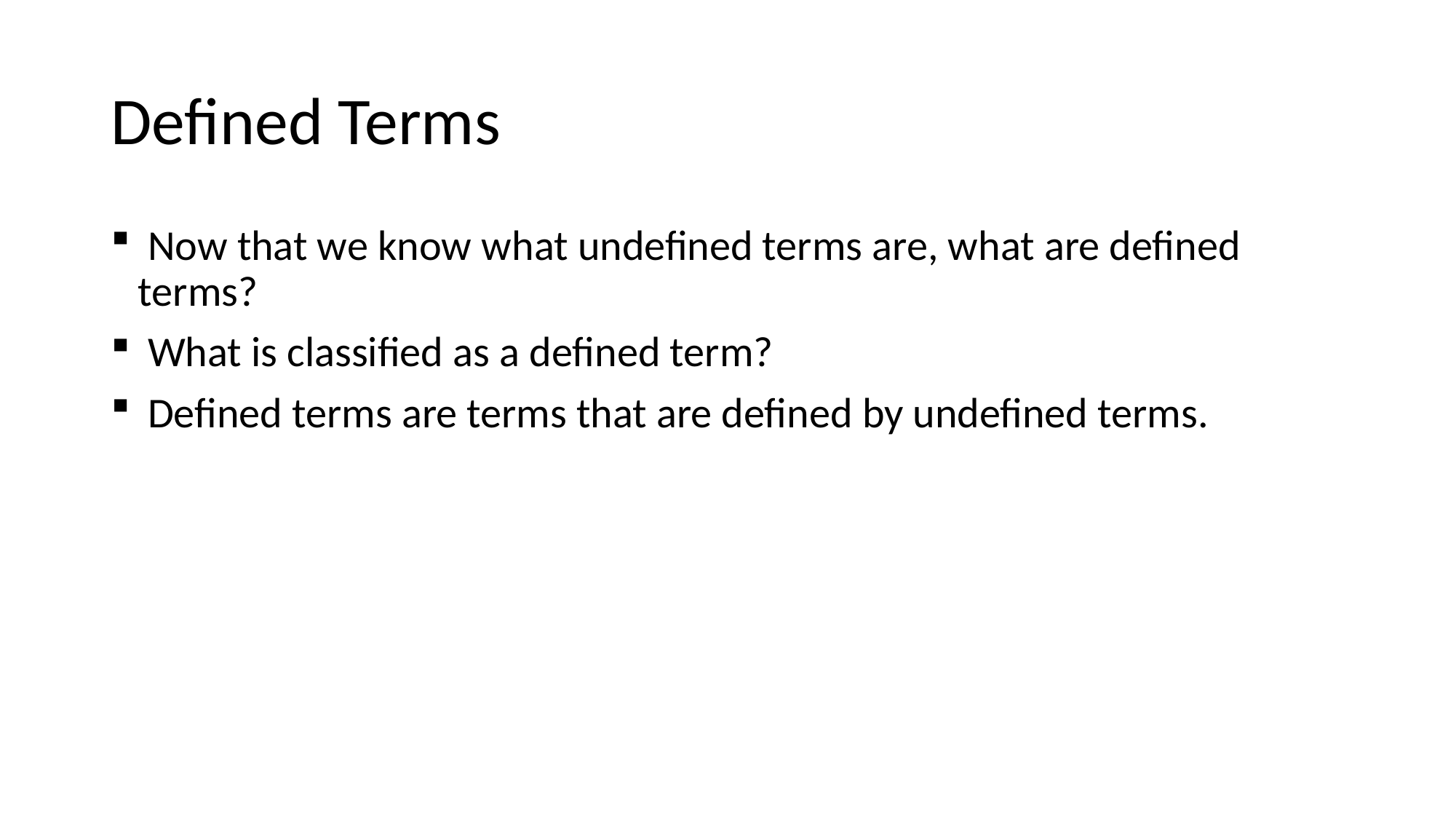

# Defined Terms
 Now that we know what undefined terms are, what are defined terms?
 What is classified as a defined term?
 Defined terms are terms that are defined by undefined terms.